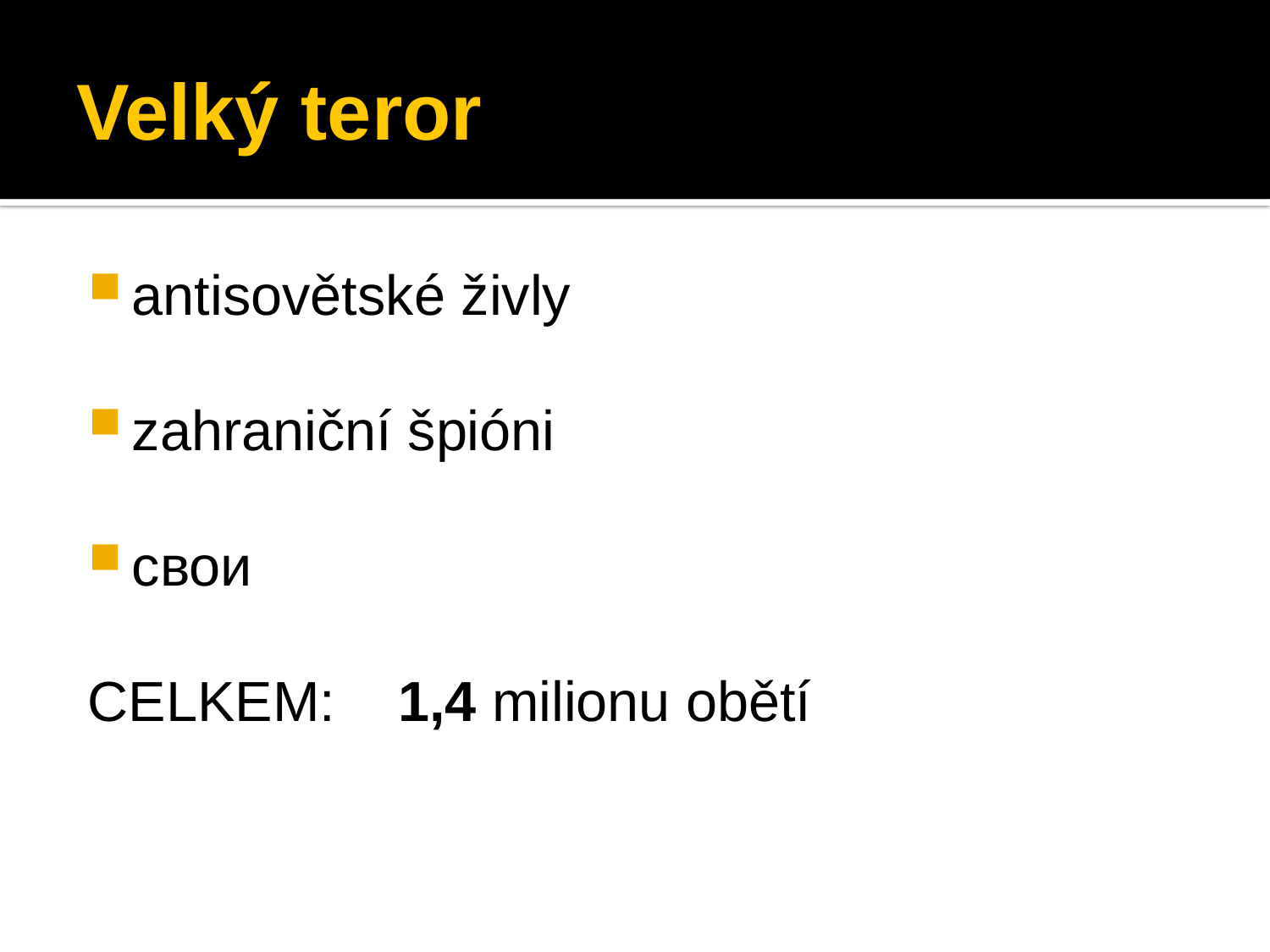

# Velký teror
antisovětské živly

zahraniční špióni

свои

CELKEM:    1,4 milionu obětí